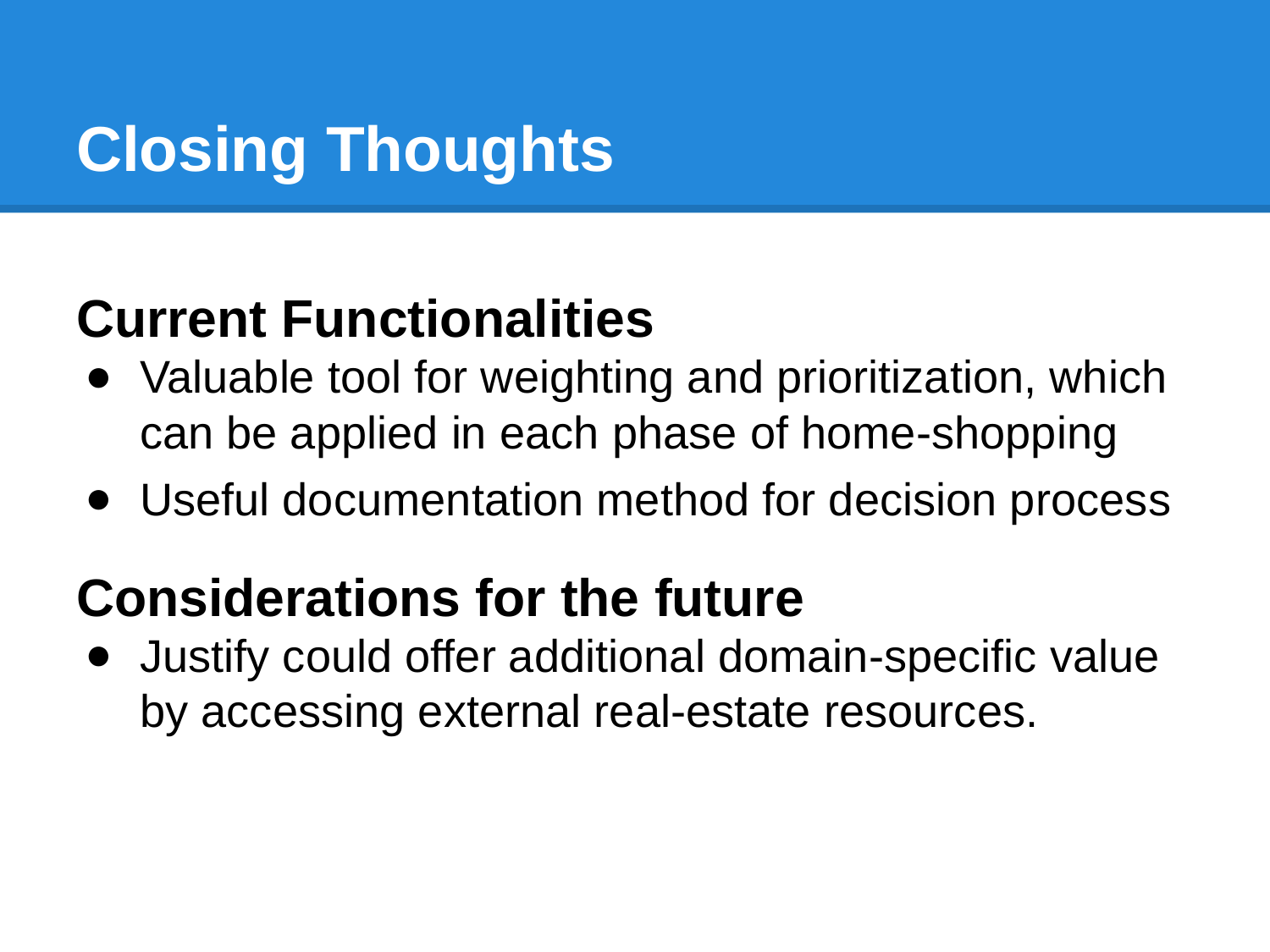

# Closing Thoughts

Current Functionalities
Valuable tool for weighting and prioritization, which can be applied in each phase of home-shopping

Useful documentation method for decision process

Considerations for the future
Justify could offer additional domain-specific value by accessing external real-estate resources.